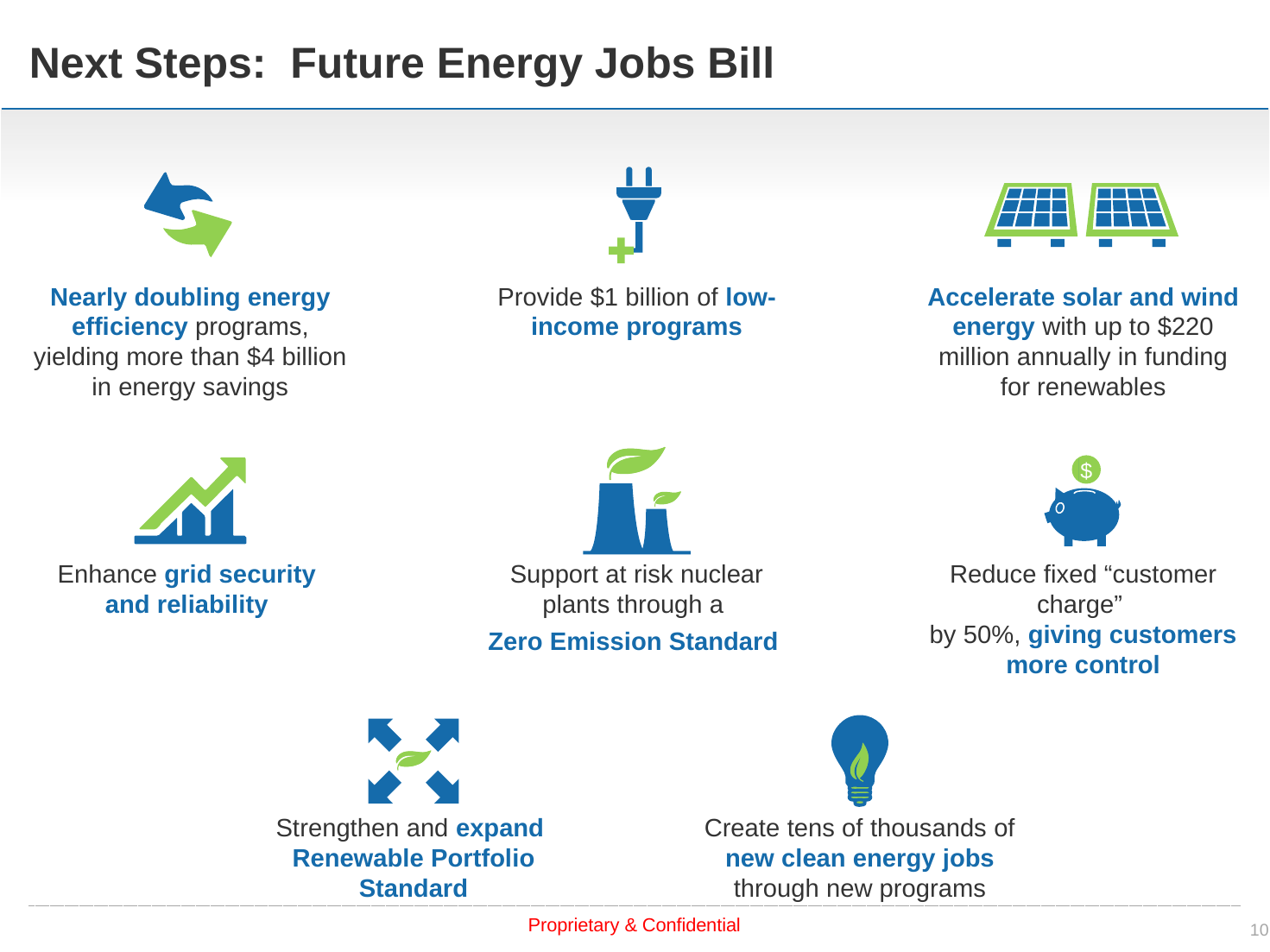

# Next Steps:  Future Energy Jobs Bill

Nearly doubling energy efficiency programs, yielding more than $4 billion in energy savings
Provide $1 billion of low-income programs
Accelerate solar and wind energy with up to $220 million annually in funding for renewables

$

Enhance grid security
and reliability
Support at risk nuclear plants through a
Zero Emission Standard
Reduce fixed “customer charge”
by 50%, giving customers more control

Strengthen and expand
Renewable Portfolio Standard
Create tens of thousands of new clean energy jobs through new programs